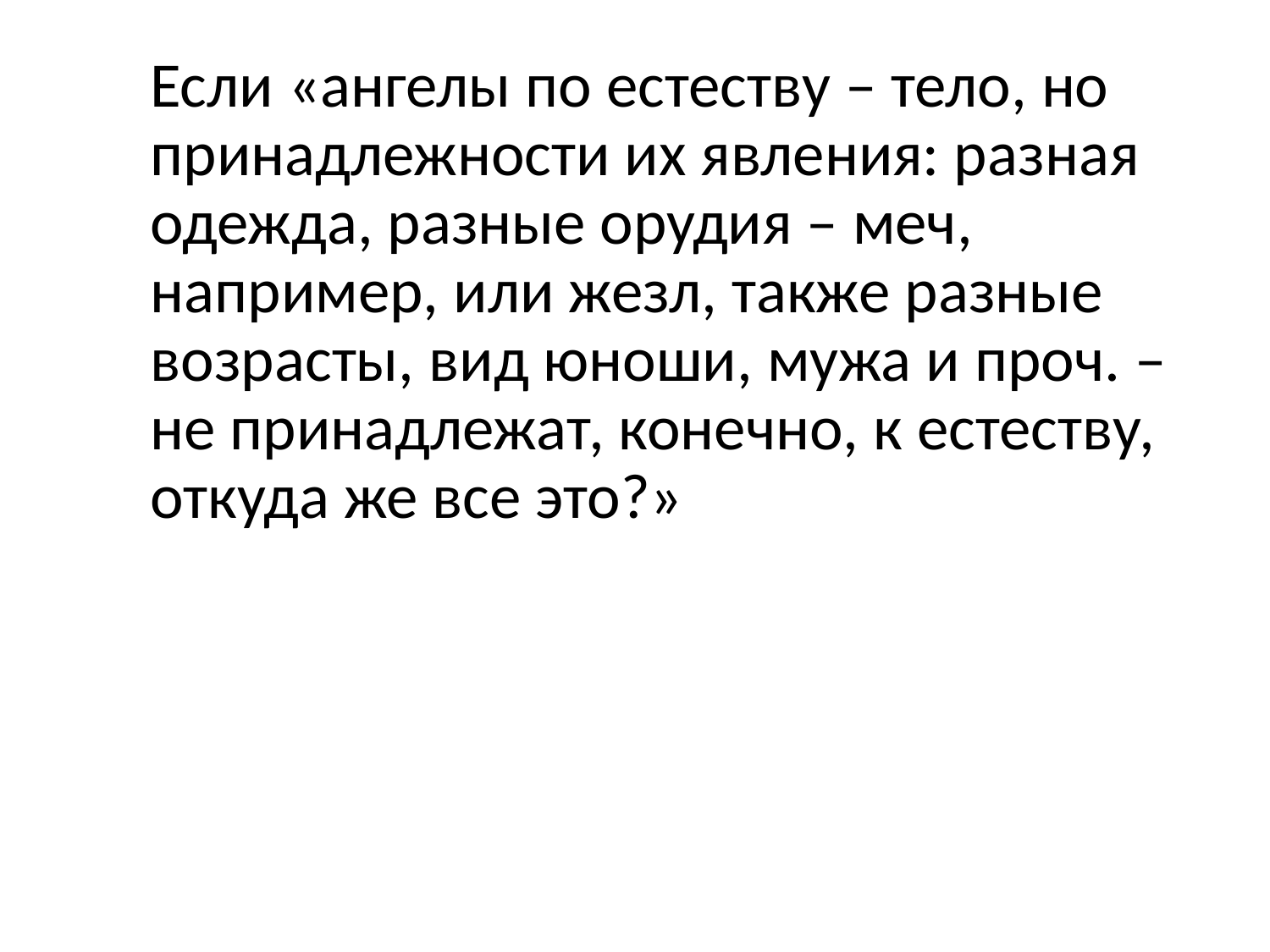

Если «ангелы по естеству – тело, но принадлежности их явления: разная одежда, разные орудия – меч, например, или жезл, также разные возрасты, вид юноши, мужа и проч. – не принадлежат, конечно, к естеству, откуда же все это?»